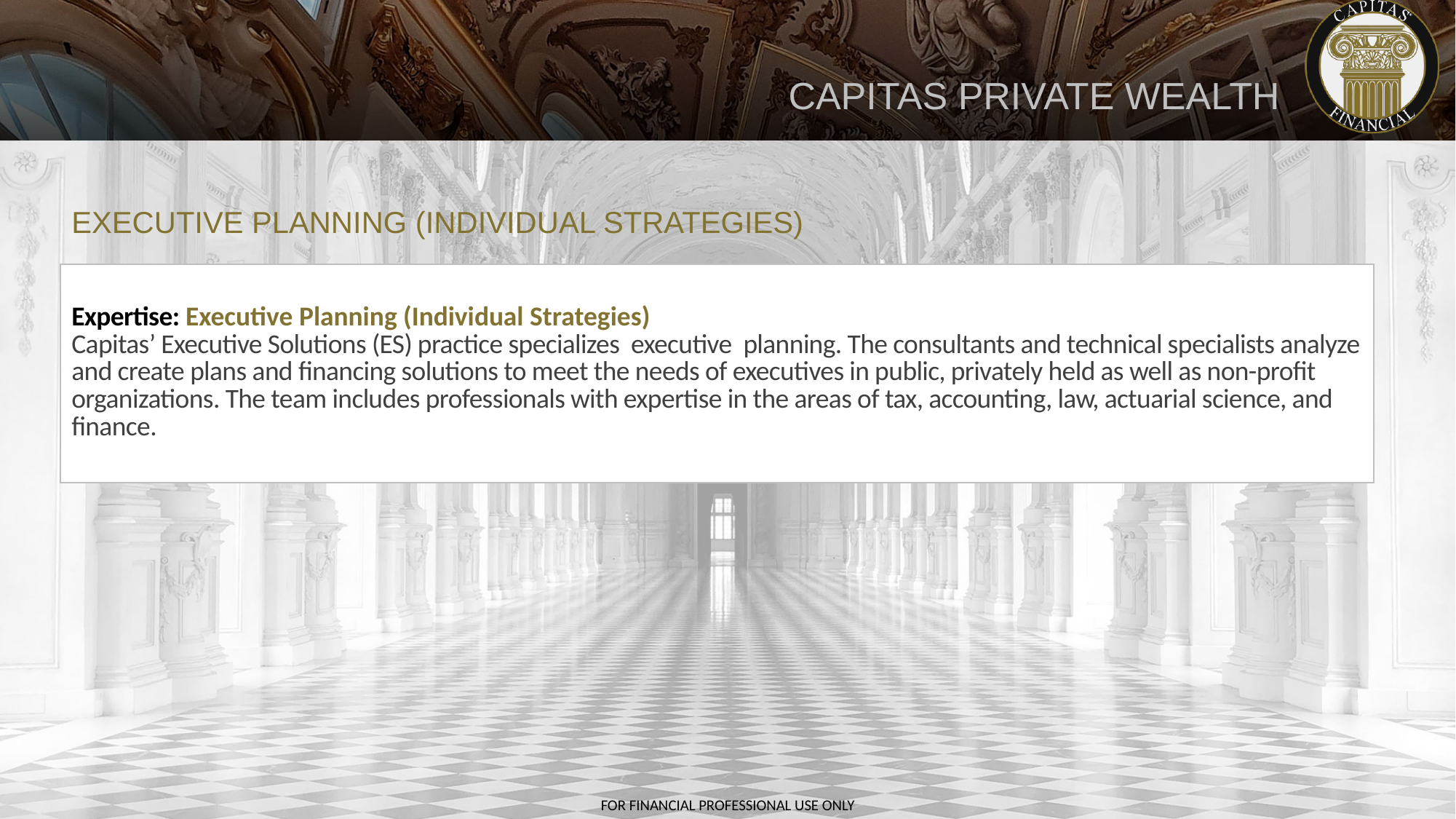

EXECUTIVE PLANNING (INDIVIDUAL STRATEGIES)
| Expertise: Executive Planning (Individual Strategies) Capitas’ Executive Solutions (ES) practice specializes executive planning. The consultants and technical specialists analyze and create plans and financing solutions to meet the needs of executives in public, privately held as well as non-profit organizations. The team includes professionals with expertise in the areas of tax, accounting, law, actuarial science, and finance. |
| --- |